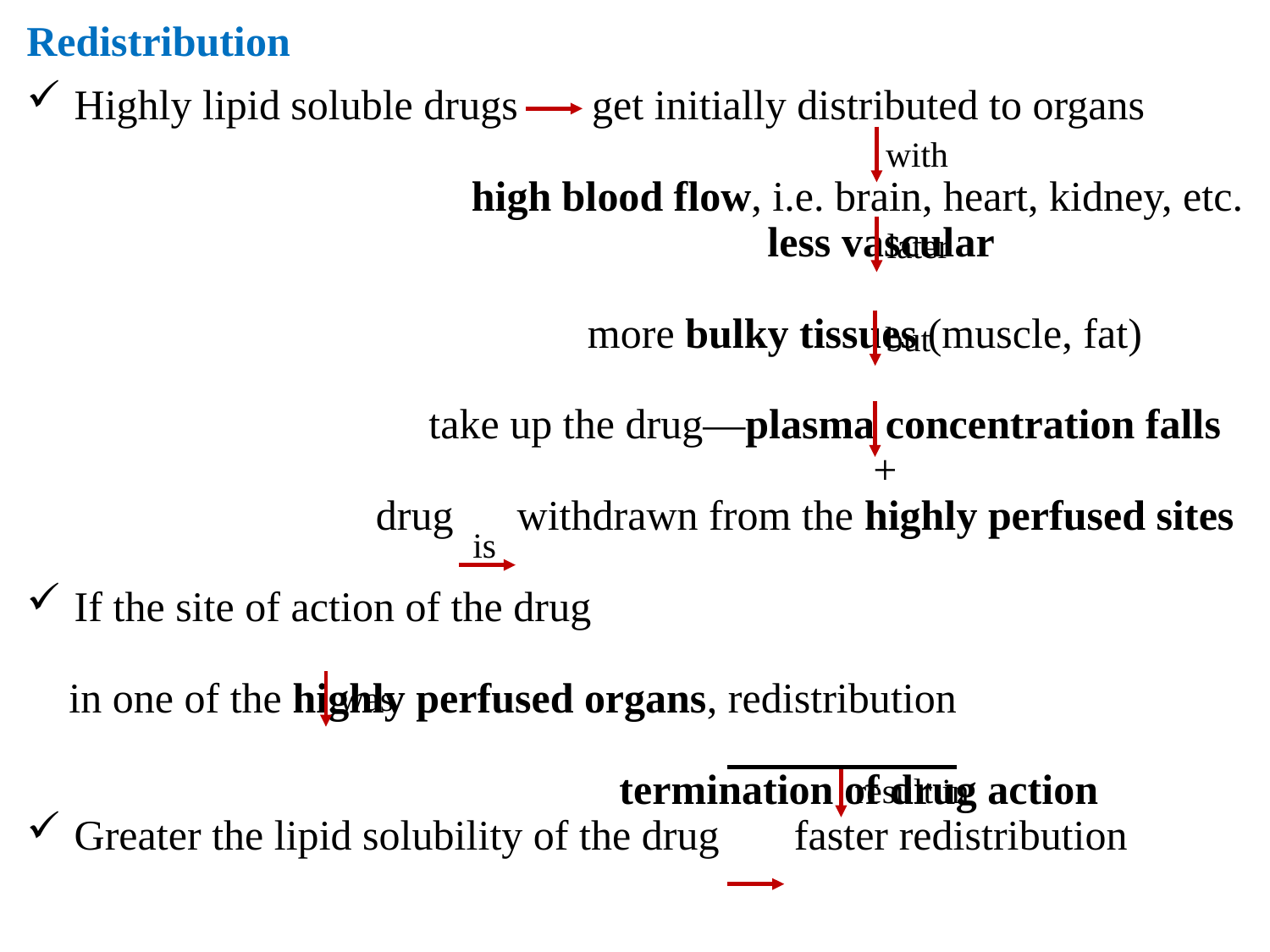

Redistribution
Highly lipid soluble drugs       get initially distributed to organs

                                          high blood flow, i.e. brain, heart, kidney, etc.
                                                                      less vascular

                                                     more bulky tissues (muscle, fat)

                                      take up the drug—plasma concentration falls
                                                                                +
                                 drug      withdrawn from the highly perfused sites

If the site of action of the drug

    in one of the highly perfused organs, redistribution

                                                        termination of drug action
Greater the lipid solubility of the drug       faster redistribution
with
later
but
is
was
result in